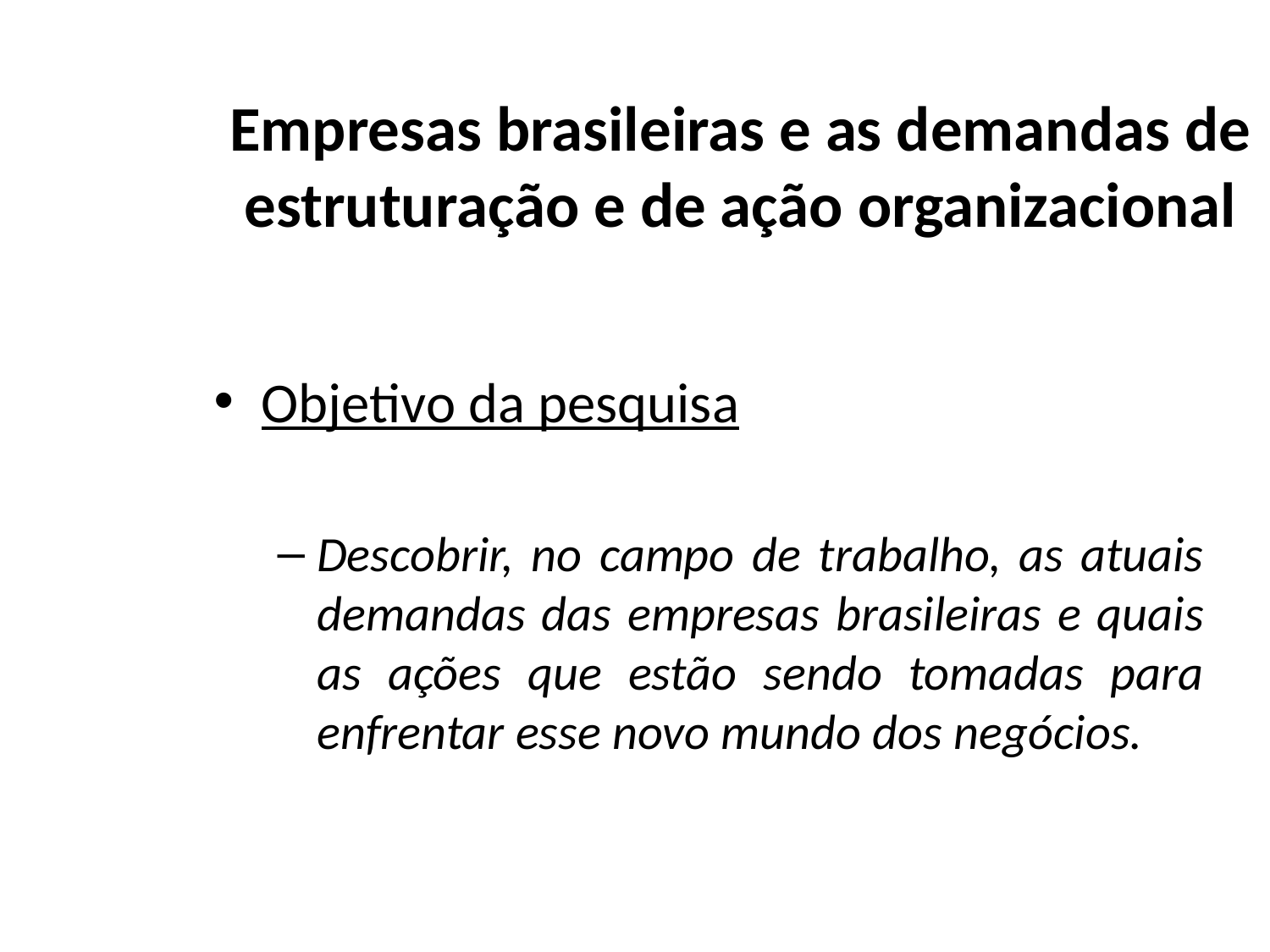

# Empresas brasileiras e as demandas de estruturação e de ação organizacional
Objetivo da pesquisa

Descobrir, no campo de trabalho, as atuais demandas das empresas brasileiras e quais as ações que estão sendo tomadas para enfrentar esse novo mundo dos negócios.